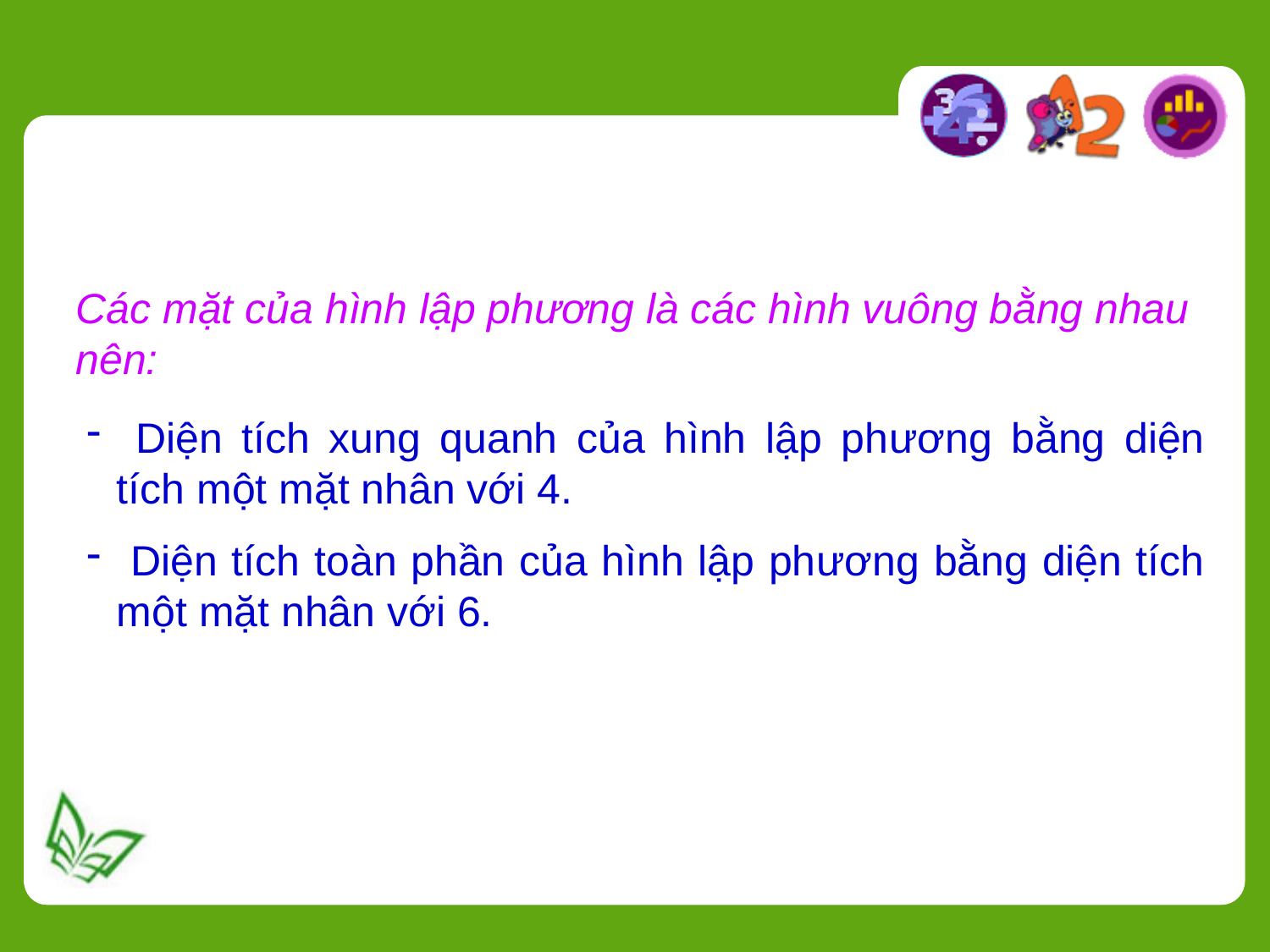

Các mặt của hình lập phương là các hình vuông bằng nhau nên:
 Diện tích xung quanh của hình lập phương bằng diện tích một mặt nhân với 4.
 Diện tích toàn phần của hình lập phương bằng diện tích một mặt nhân với 6.